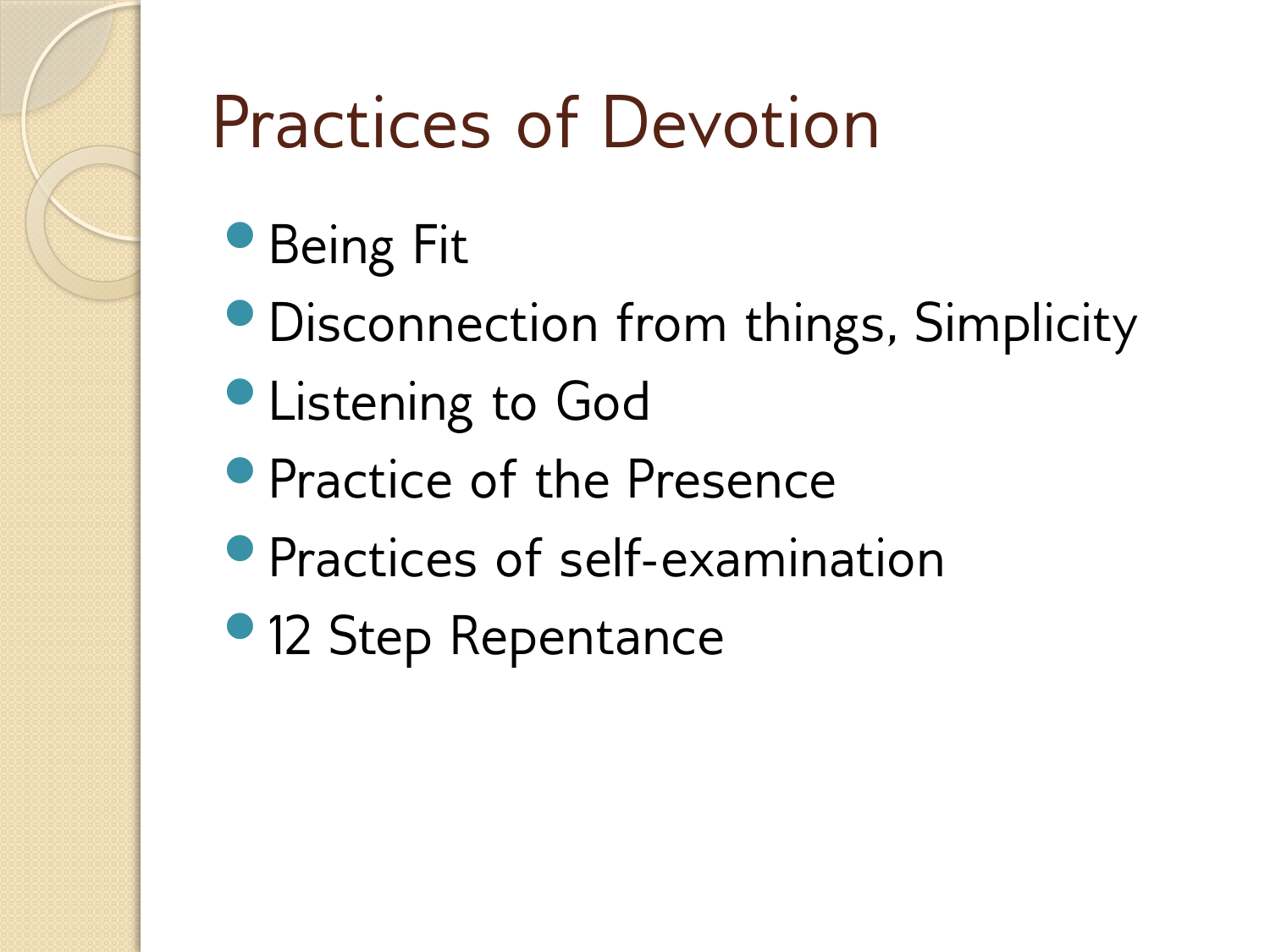

# Practices of Devotion
Being Fit
Disconnection from things, Simplicity
Listening to God
Practice of the Presence
Practices of self-examination
12 Step Repentance